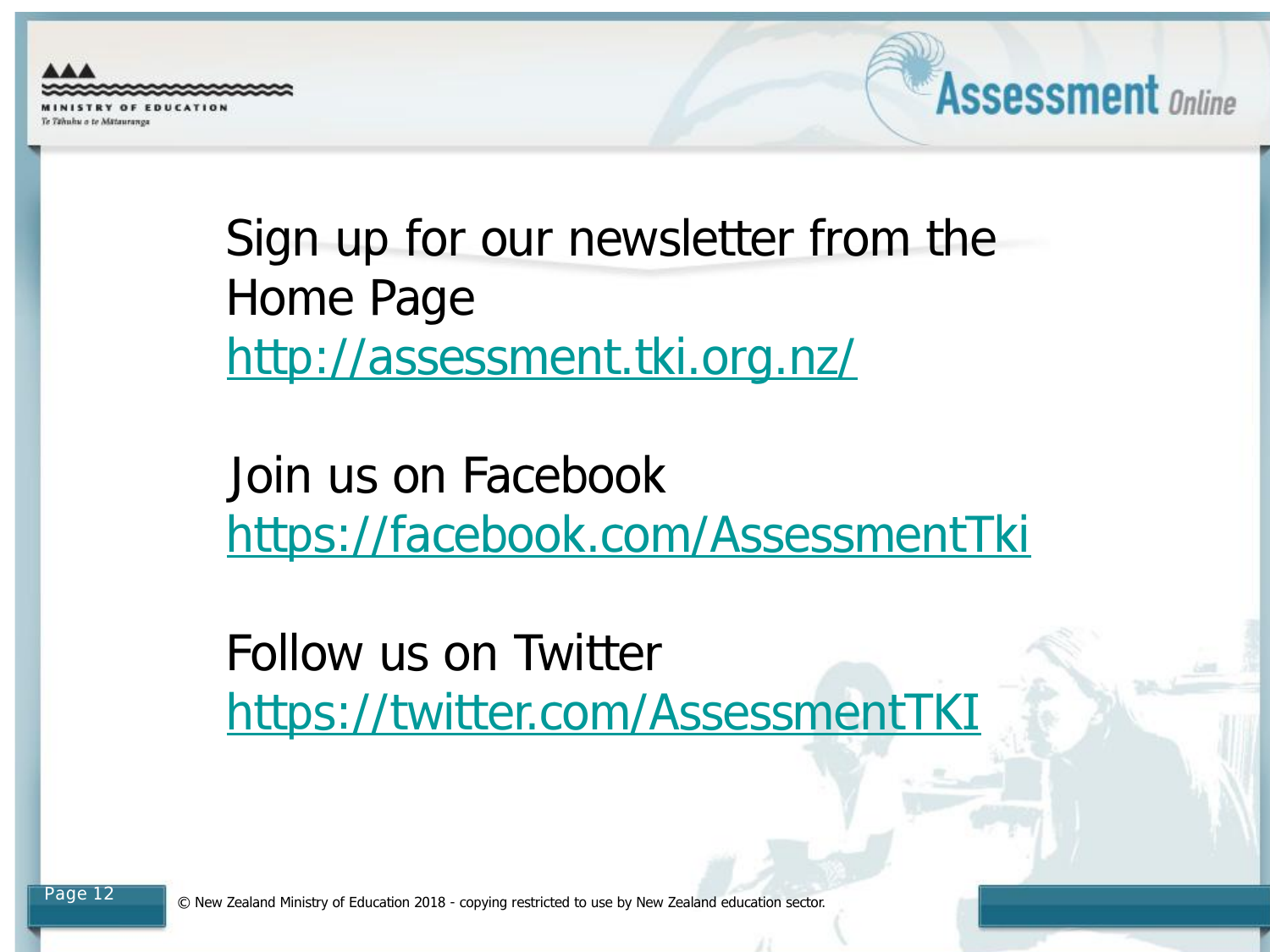

Sign up for our newsletter from the Home Page http://assessment.tki.org.nz/

Join us on Facebook https://facebook.com/AssessmentTki

Follow us on Twitter https://twitter.com/AssessmentTKI